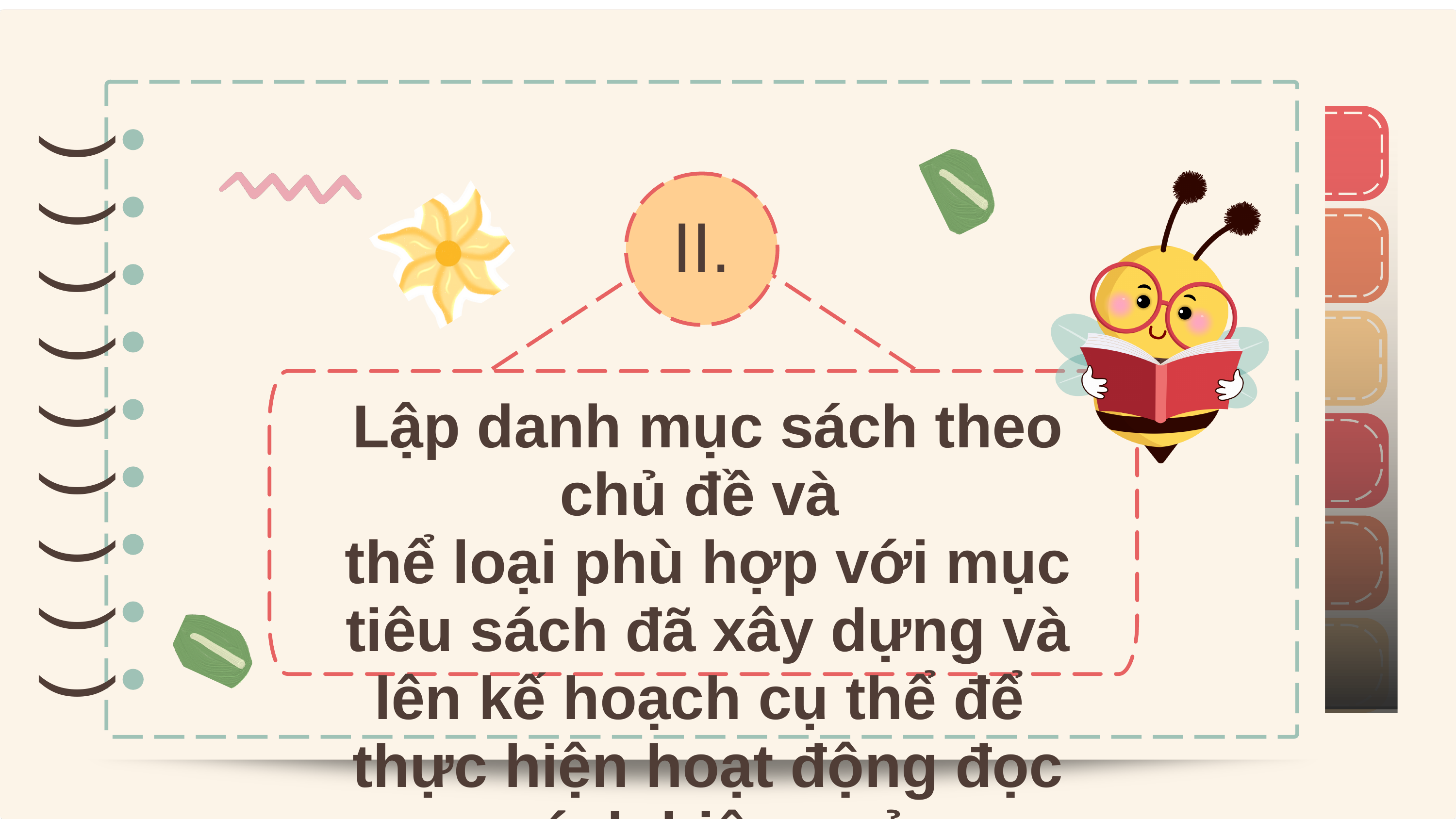

)
)
)
)
)
)
)
)
)

)
)
)
)
)
)
)
)
)

II.

Lập danh mục sách theo chủ đề và
thể loại phù hợp với mục tiêu sách đã xây dựng và lên kế hoạch cụ thể để
thực hiện hoạt động đọc sách hiệu quả